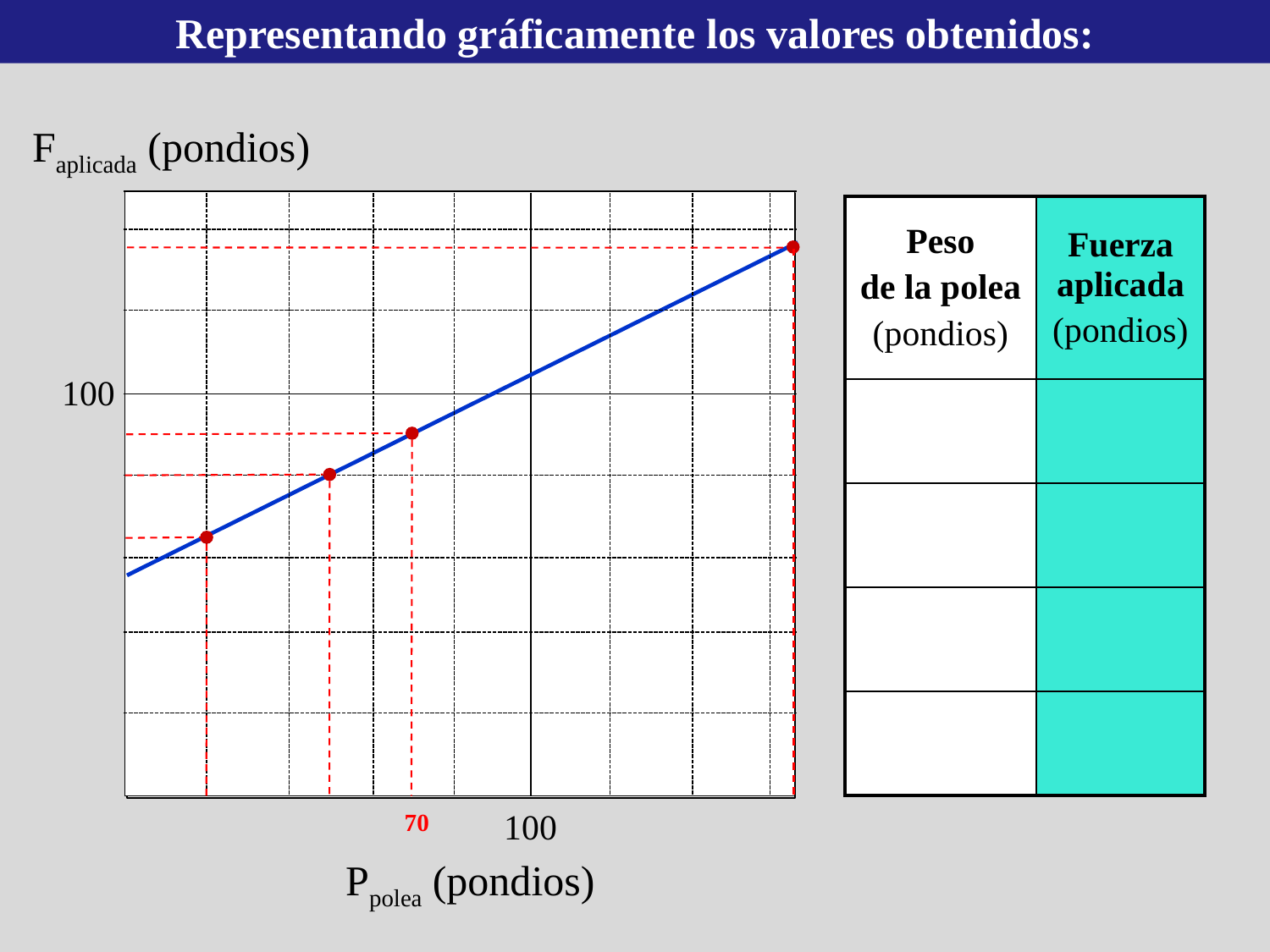

Representando gráficamente los valores obtenidos:
Faplicada (pondios)

| Peso de la polea (pondios) | Fuerza aplicada (pondios) |
| --- | --- |
| 20 | 65 |
| 50 | 80 |
| 70 | 90 |
| 164 | 136 |

100

100
70
Ppolea (pondios)